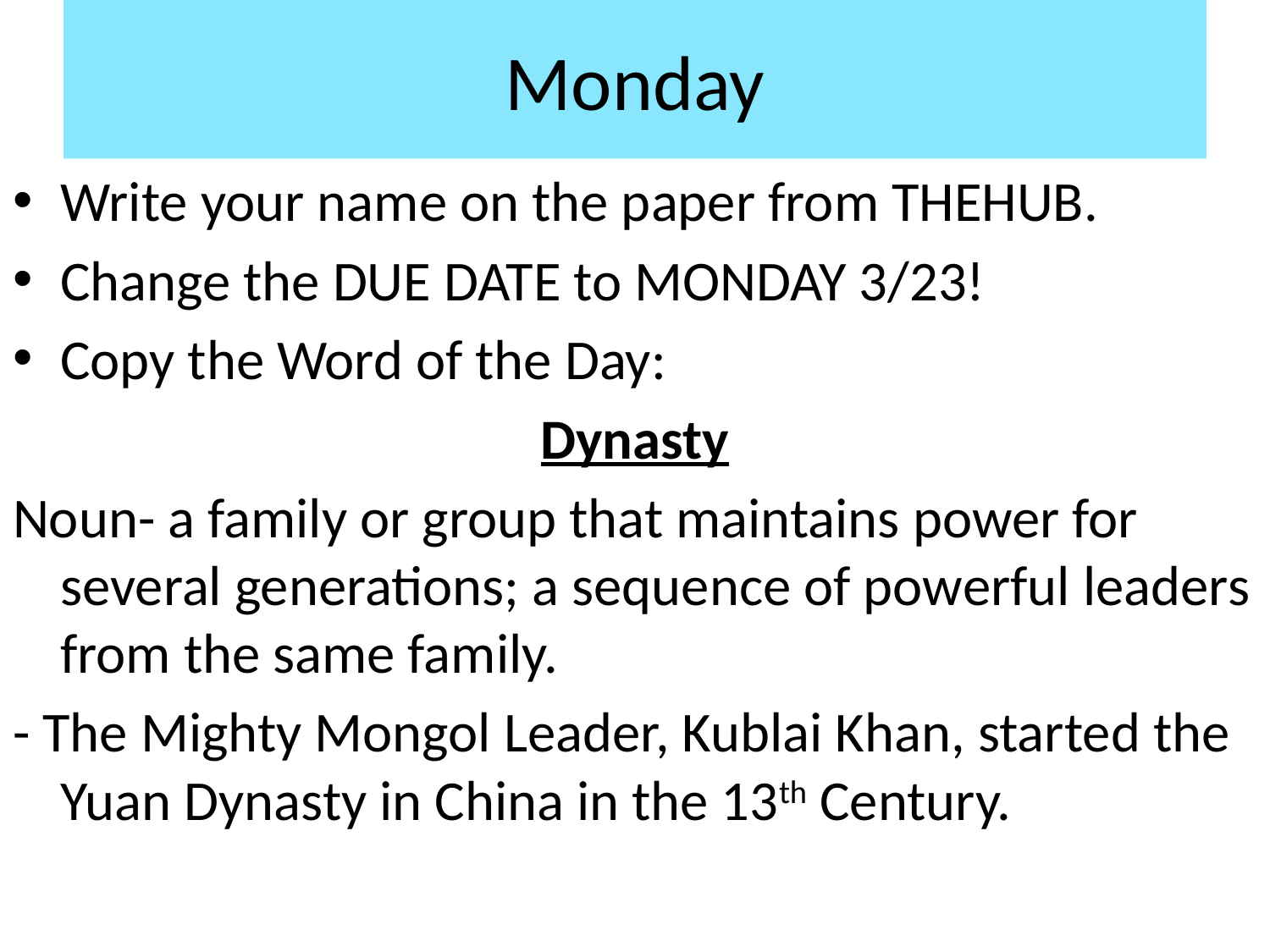

# Monday
Write your name on the paper from THEHUB.
Change the DUE DATE to MONDAY 3/23!
Copy the Word of the Day:
Dynasty
Noun- a family or group that maintains power for several generations; a sequence of powerful leaders from the same family.
- The Mighty Mongol Leader, Kublai Khan, started the Yuan Dynasty in China in the 13th Century.